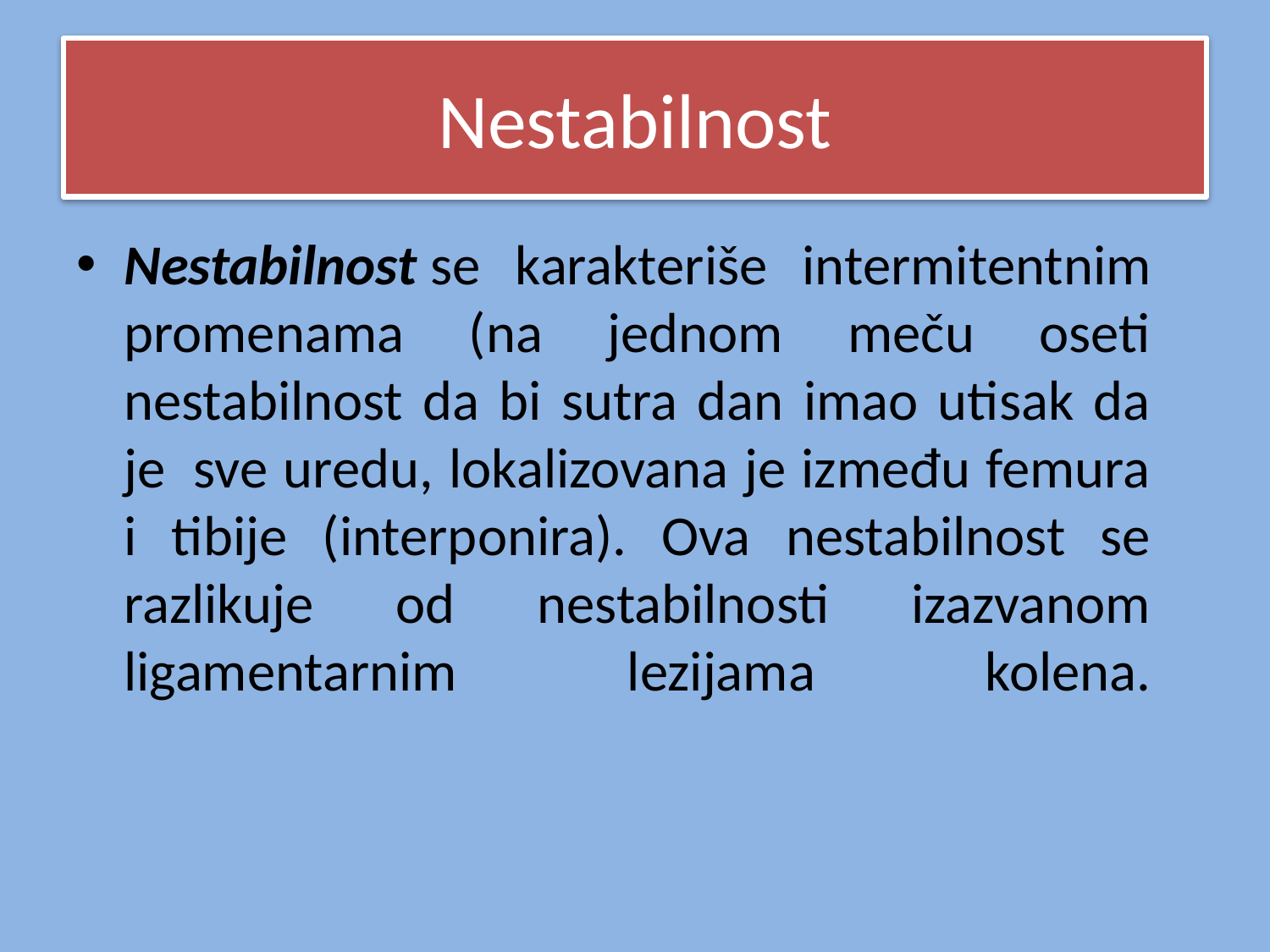

# Nestabilnost
Nestabilnost se karakteriše intermitentnim promenama (na jednom meču oseti nestabilnost da bi sutra dan imao utisak da je  sve uredu, lokalizovana je između femura i tibije (interponira). Ova nestabilnost se razlikuje od nestabilnosti izazvanom ligamentarnim lezijama kolena.